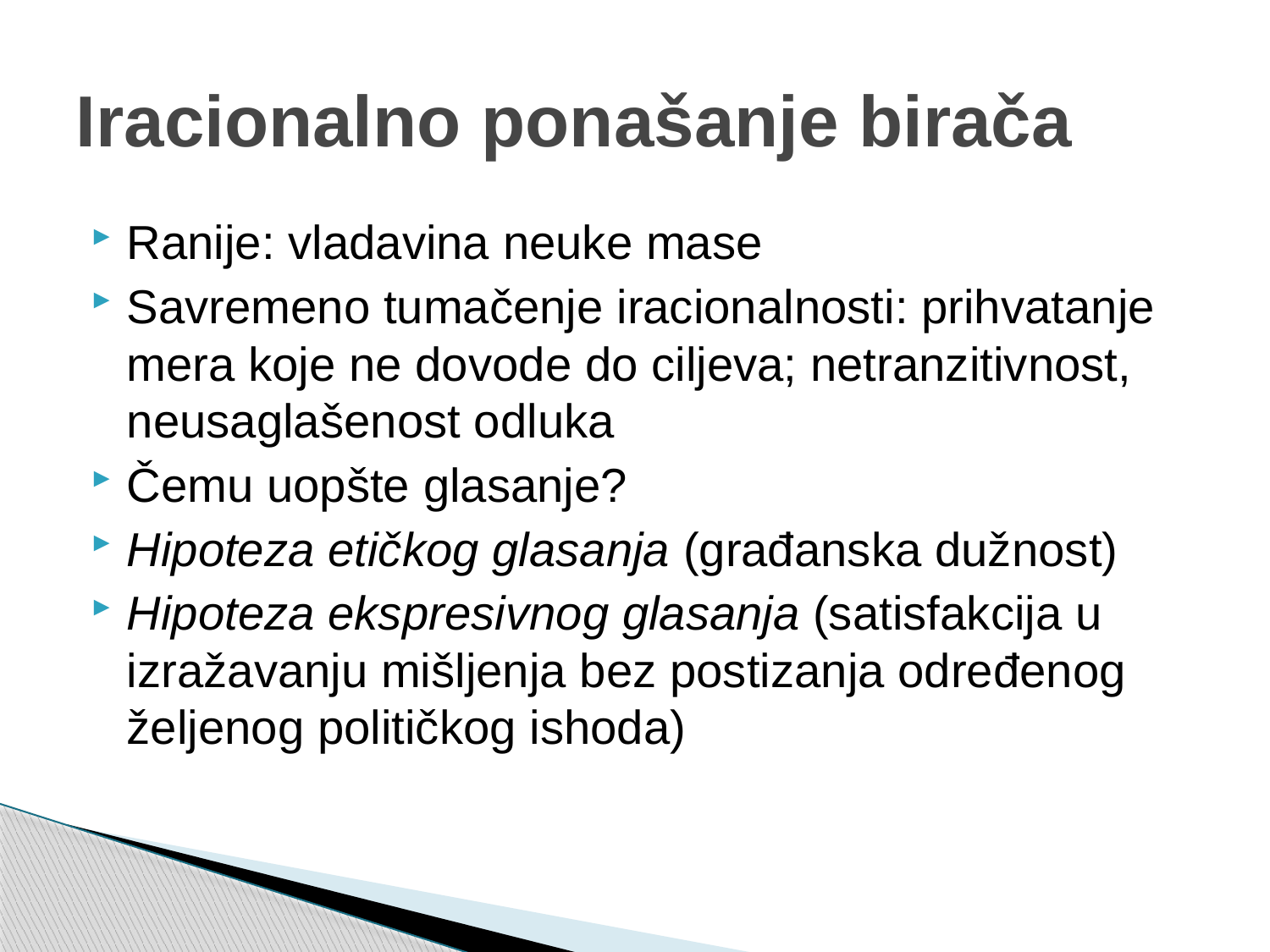

# Iracionalno ponašanje birača
Ranije: vladavina neuke mase
Savremeno tumačenje iracionalnosti: prihvatanje mera koje ne dovode do ciljeva; netranzitivnost, neusaglašenost odluka
Čemu uopšte glasanje?
Hipoteza etičkog glasanja (građanska dužnost)
Hipoteza ekspresivnog glasanja (satisfakcija u izražavanju mišljenja bez postizanja određenog željenog političkog ishoda)